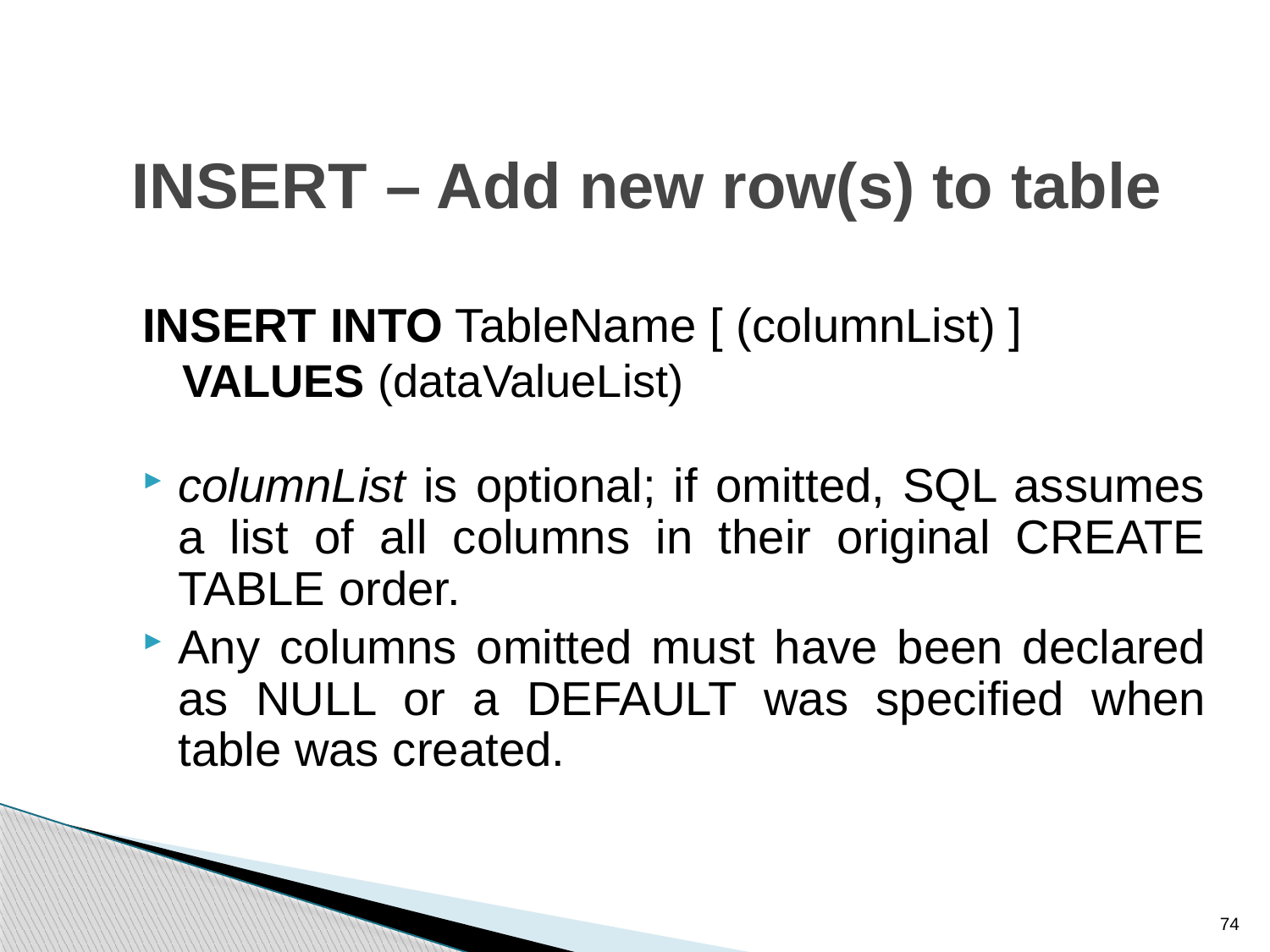

# INSERT – Add new row(s) to table
INSERT INTO TableName [ (columnList) ]
VALUES (dataValueList)

columnList is optional; if omitted, SQL assumes a list of all columns in their original CREATE TABLE order.
Any columns omitted must have been declared as NULL or a DEFAULT was specified when table was created.
74